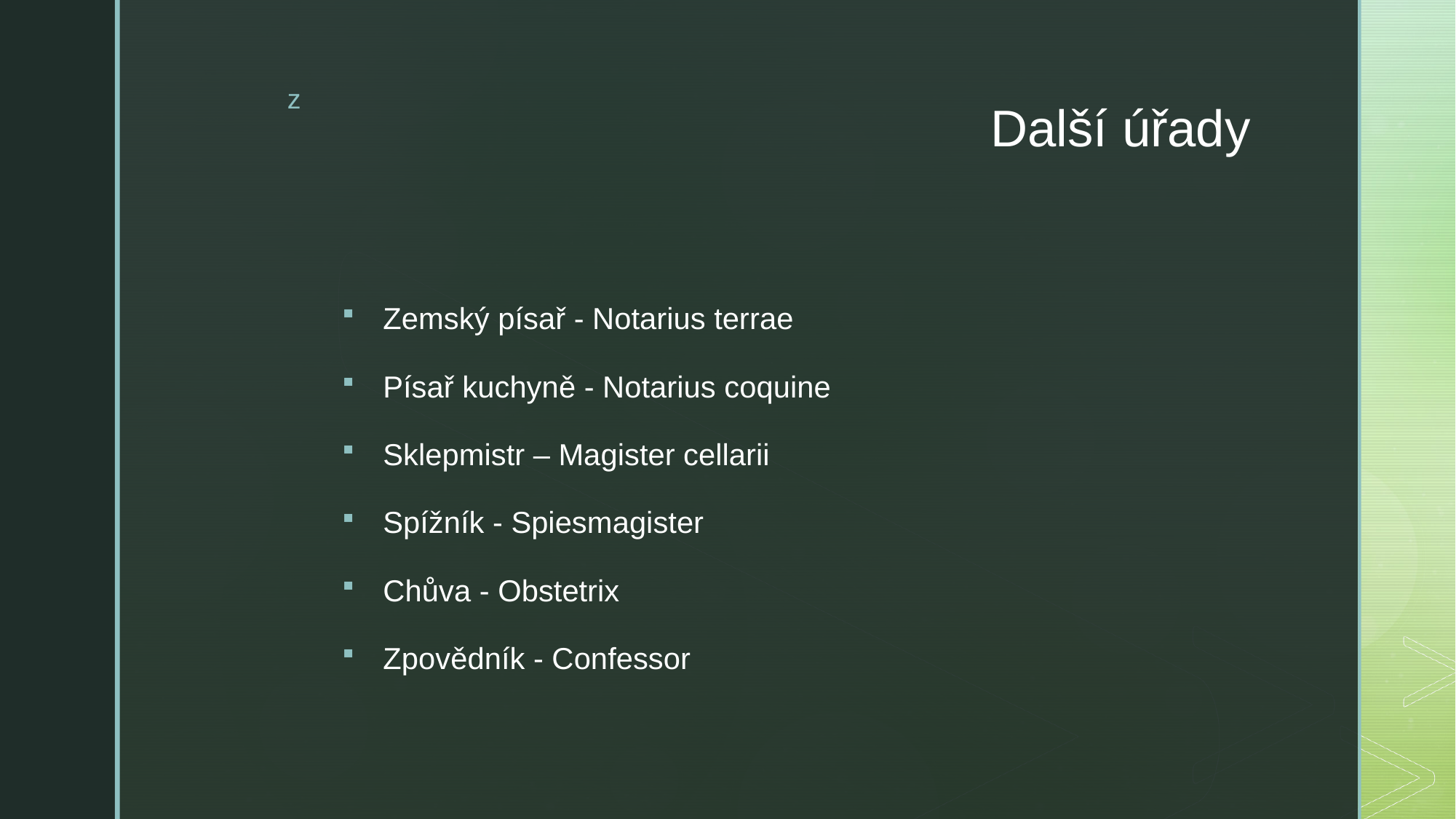

# Další úřady
Zemský písař - Notarius terrae
Písař kuchyně - Notarius coquine
Sklepmistr – Magister cellarii
Spížník - Spiesmagister
Chůva - Obstetrix
Zpovědník - Confessor